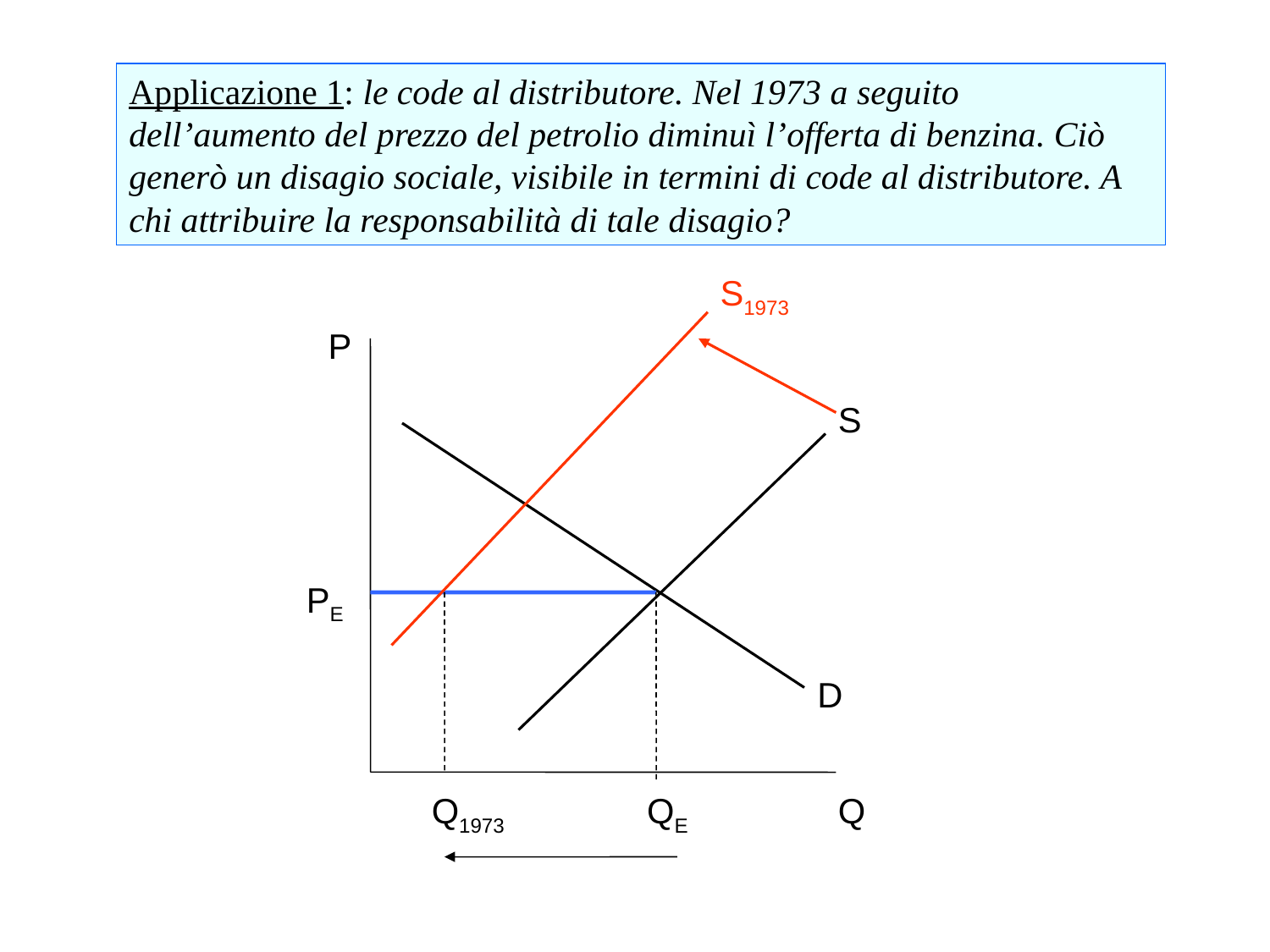

Applicazione 1: le code al distributore. Nel 1973 a seguito dell’aumento del prezzo del petrolio diminuì l’offerta di benzina. Ciò generò un disagio sociale, visibile in termini di code al distributore. A chi attribuire la responsabilità di tale disagio?
S1973

P

S

PE
D

QE
Q

Q1973